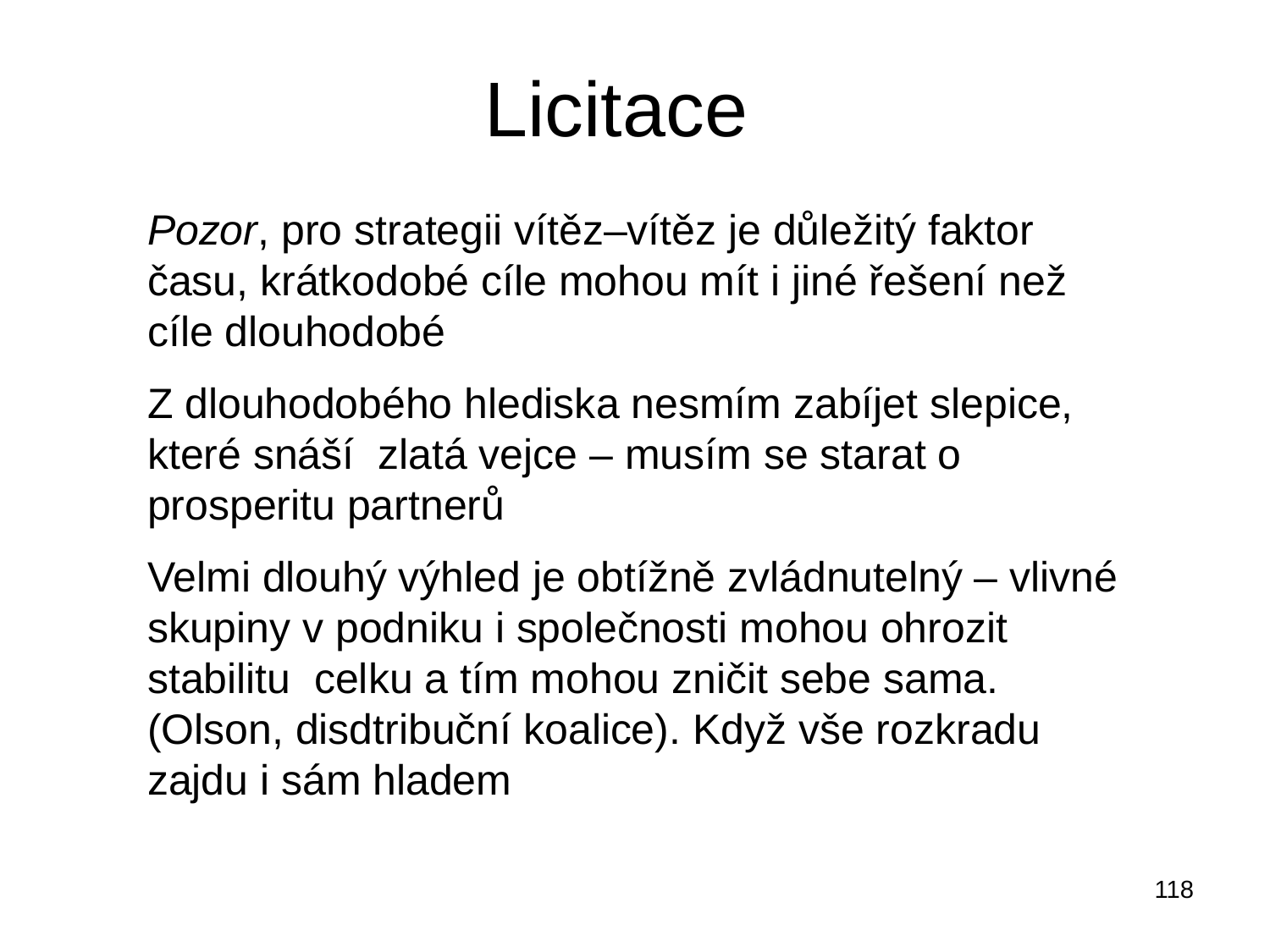

Licitace
Pozor, pro strategii vítěz–vítěz je důležitý faktor času, krátkodobé cíle mohou mít i jiné řešení než cíle dlouhodobé
Z dlouhodobého hlediska nesmím zabíjet slepice, které snáší  zlatá vejce – musím se starat o prosperitu partnerů
Velmi dlouhý výhled je obtížně zvládnutelný – vlivné skupiny v podniku i společnosti mohou ohrozit stabilitu  celku a tím mohou zničit sebe sama. (Olson, disdtribuční koalice). Když vše rozkradu zajdu i sám hladem
118